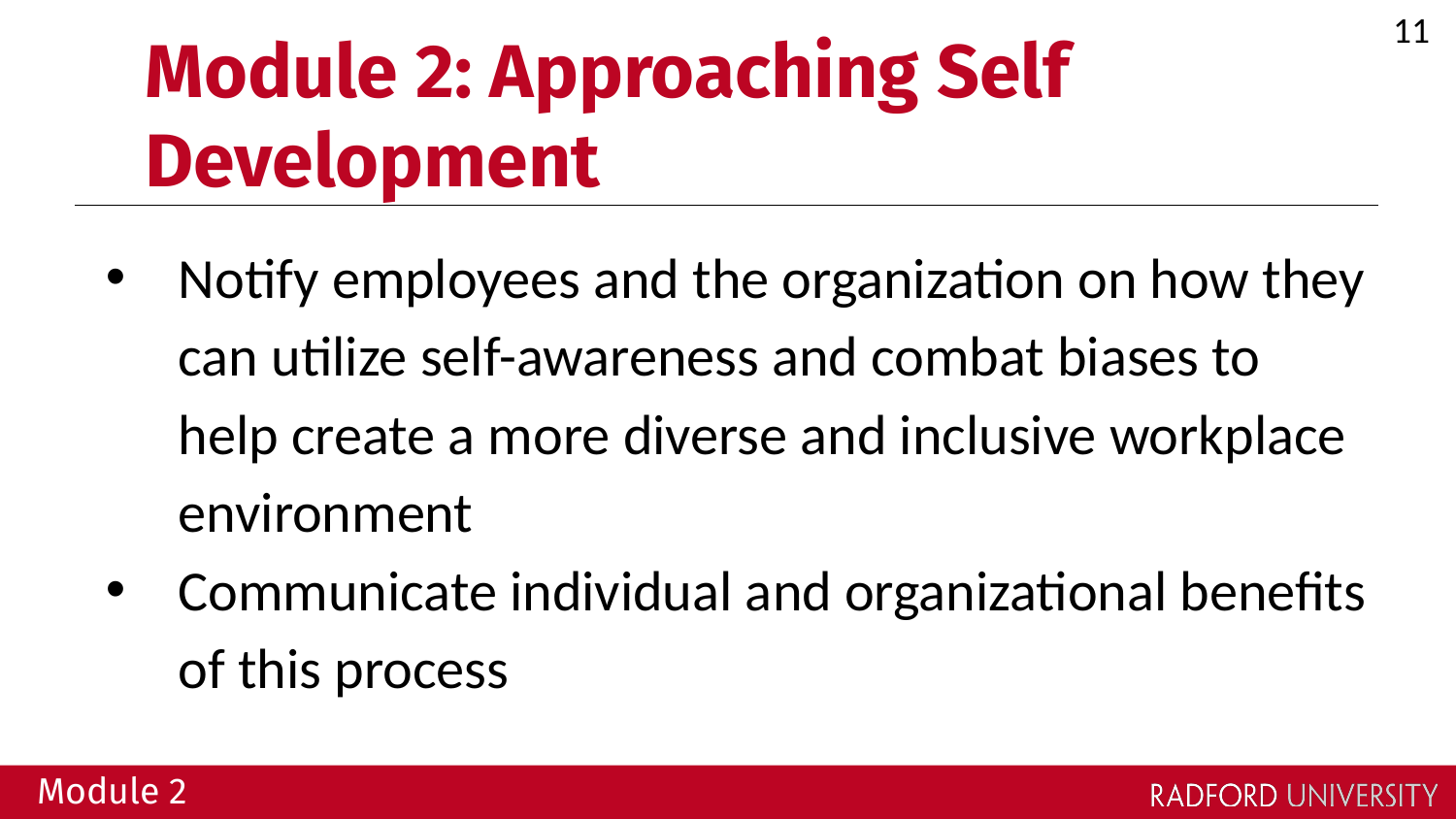

11
# Module 2: Approaching Self Development
Notify employees and the organization on how they can utilize self-awareness and combat biases to help create a more diverse and inclusive workplace environment ​
Communicate individual and organizational benefits of this process

Module 2